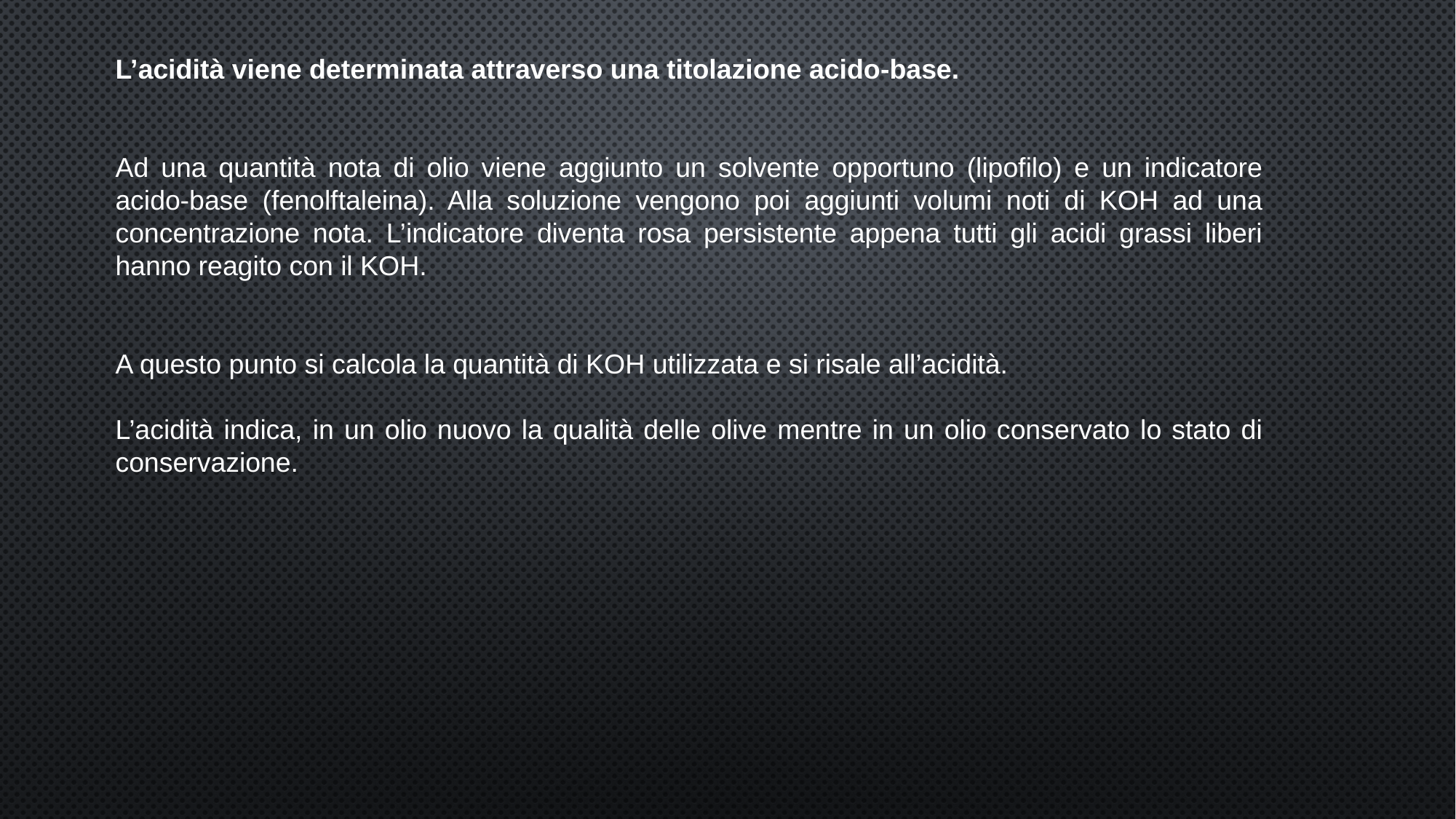

L’acidità viene determinata attraverso una titolazione acido-base.

Ad una quantità nota di olio viene aggiunto un solvente opportuno (lipofilo) e un indicatore acido-base (fenolftaleina). Alla soluzione vengono poi aggiunti volumi noti di KOH ad una concentrazione nota. L’indicatore diventa rosa persistente appena tutti gli acidi grassi liberi hanno reagito con il KOH.

A questo punto si calcola la quantità di KOH utilizzata e si risale all’acidità.

L’acidità indica, in un olio nuovo la qualità delle olive mentre in un olio conservato lo stato di conservazione.